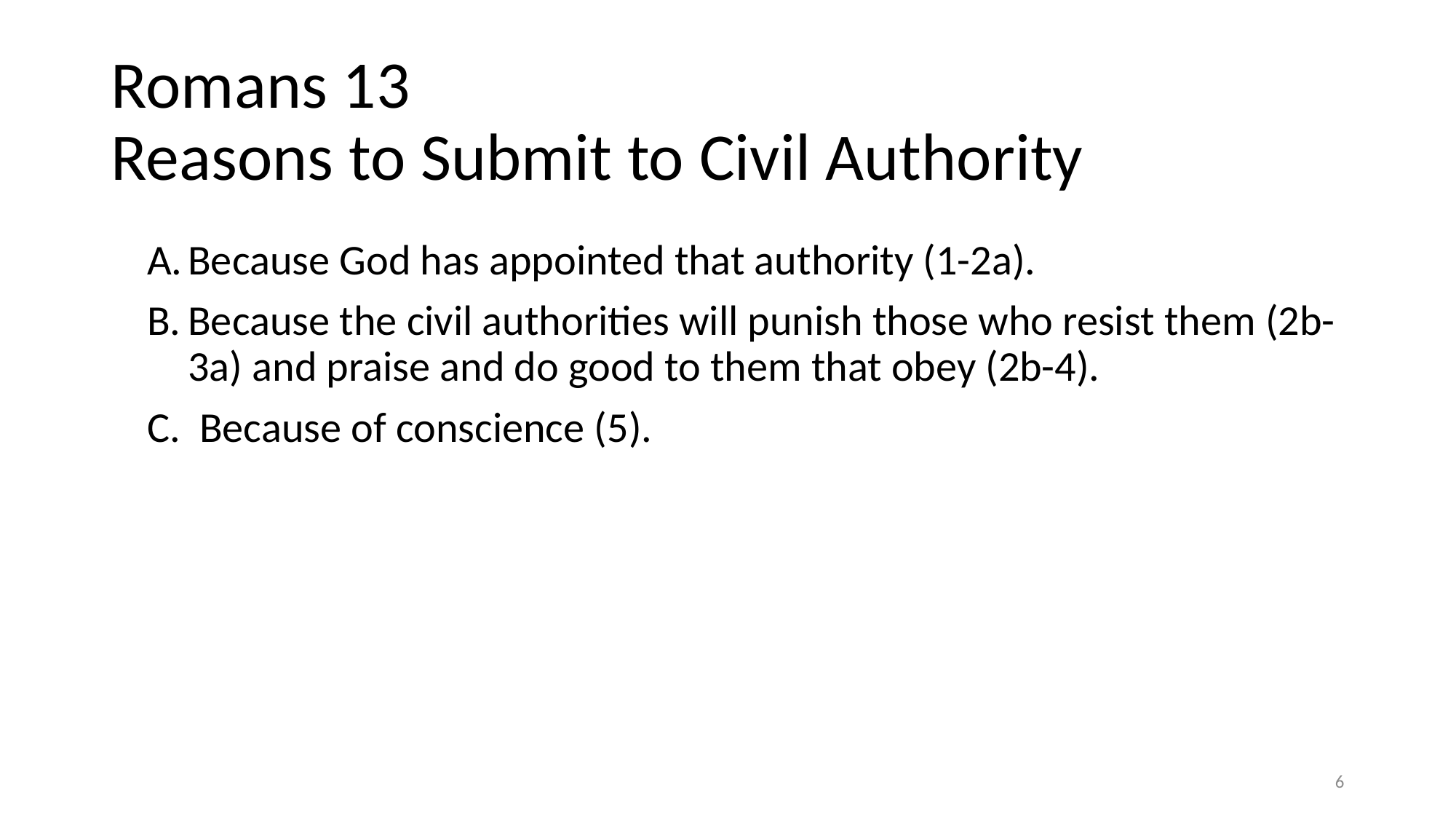

# Romans 13 Reasons to Submit to Civil Authority
Because God has appointed that authority (1-2a).
Because the civil authorities will punish those who resist them (2b-3a) and praise and do good to them that obey (2b-4).
 C.  Because of conscience (5).
6